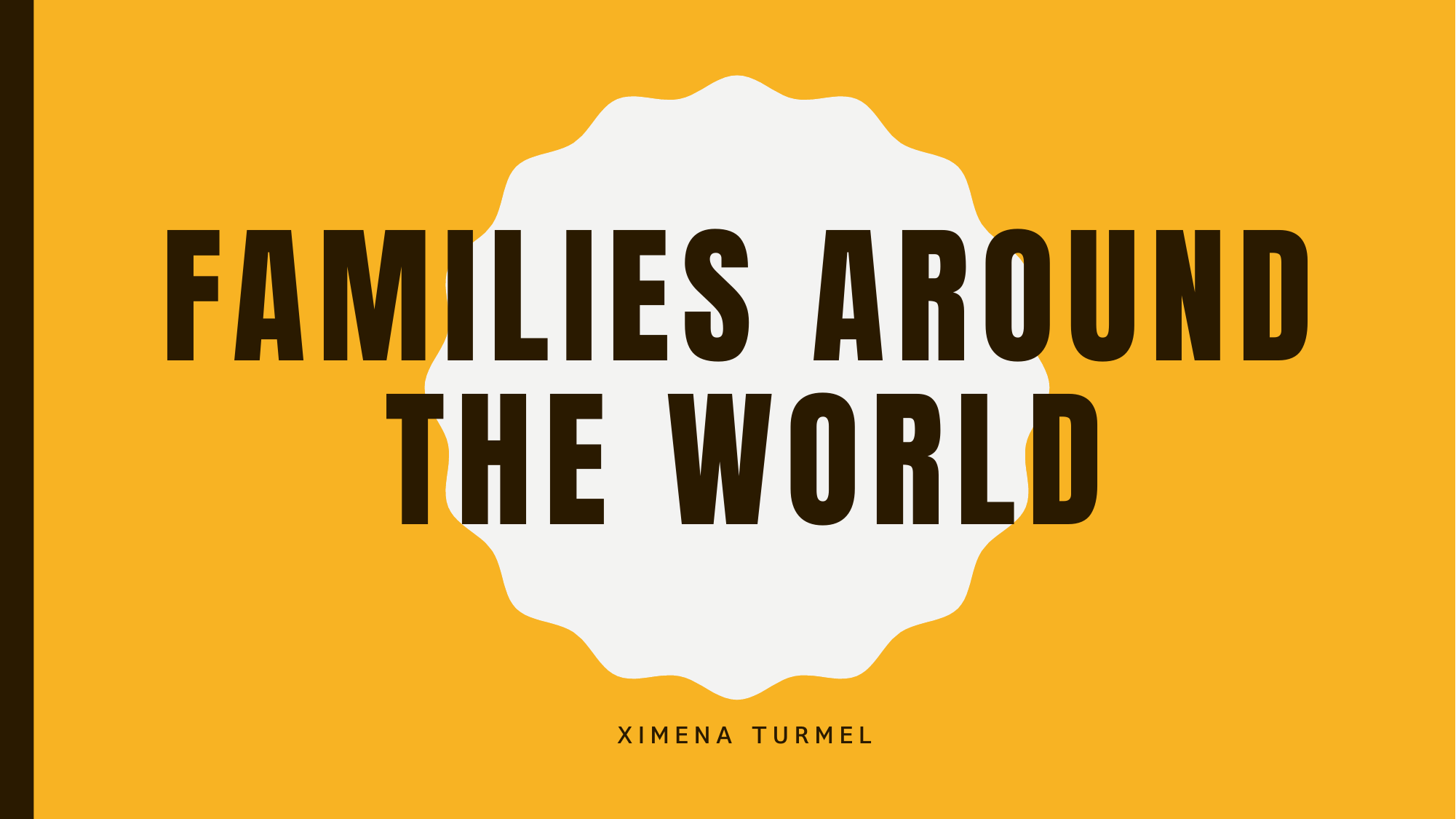

# Families around the world
Ximena turmel